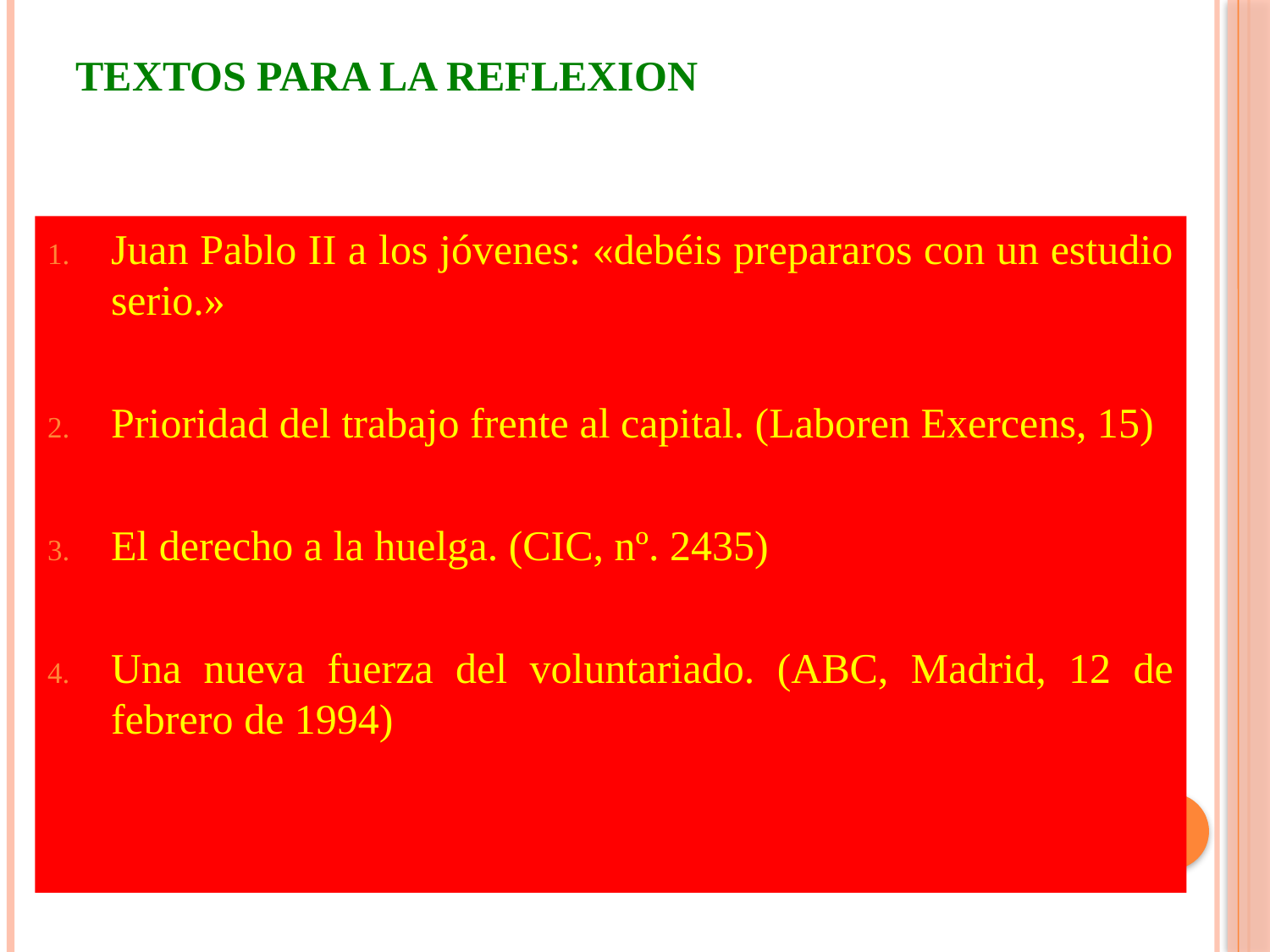

# TEXTOS PARA LA REFLEXION
Juan Pablo II a los jóvenes: «debéis prepararos con un estudio serio.»

Prioridad del trabajo frente al capital. (Laboren Exercens, 15)

El derecho a la huelga. (CIC, nº. 2435)

Una nueva fuerza del voluntariado. (ABC, Madrid, 12 de febrero de 1994)